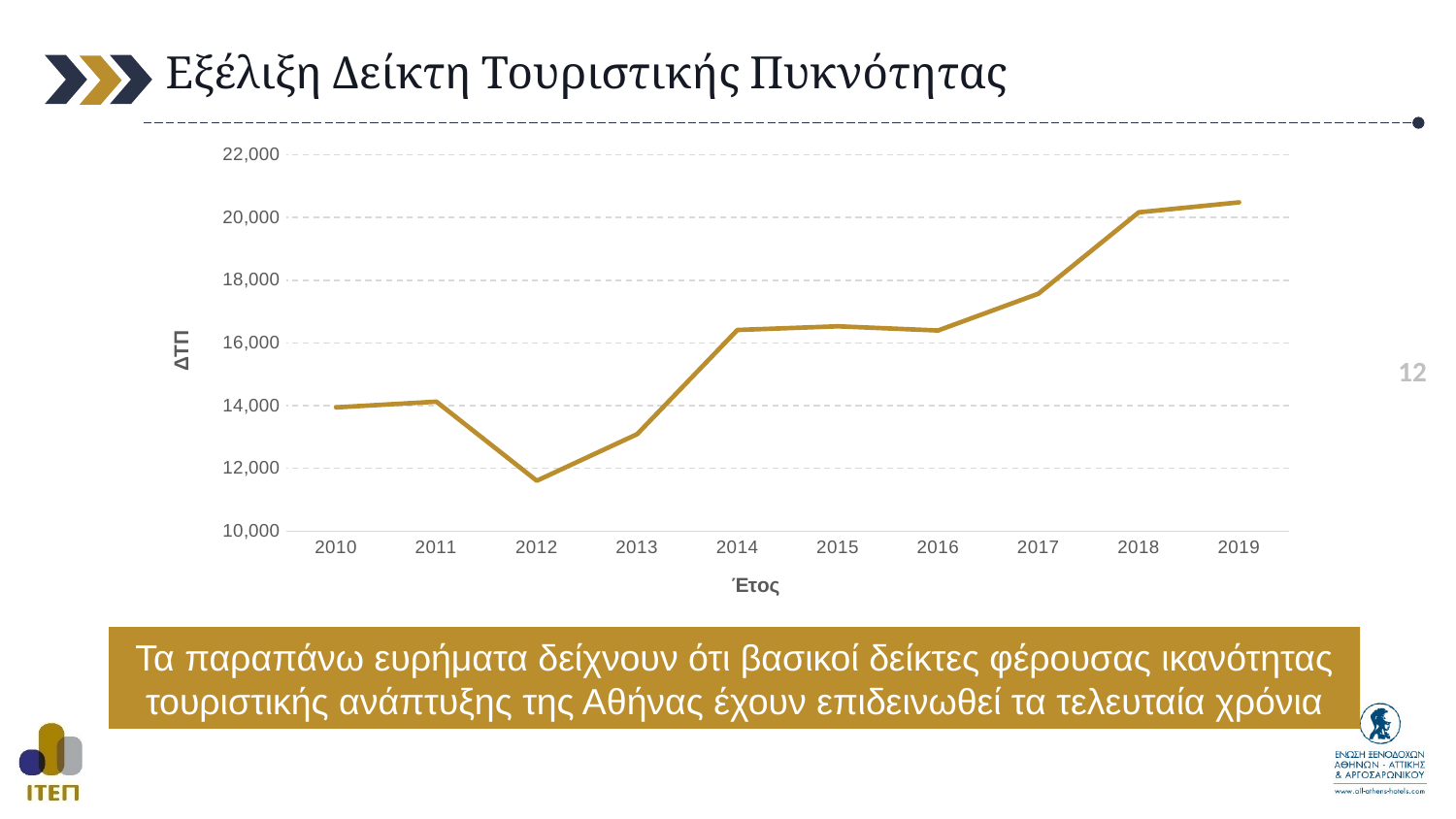

Εξέλιξη Δείκτη Τουριστικής Πυκνότητας

### Chart

| Category |  |
|---|---|
| 2010 | 13946.71013447854 |
| 2011 | 14128.064950941975 |
| 2012 | 11609.059277138647 |
| 2013 | 13090.426632393966 |
| 2014 | 16416.18131093069 |
| 2015 | 16531.904955957492 |
| 2016 | 16398.27278141751 |
| 2017 | 17571.383342214976 |
| 2018 | 20165.20798721043 |
| 2019 | 20483.166671891162 |
12
Τα παραπάνω ευρήματα δείχνουν ότι βασικοί δείκτες φέρουσας ικανότητας
τουριστικής ανάπτυξης της Αθήνας έχουν επιδεινωθεί τα τελευταία χρόνια